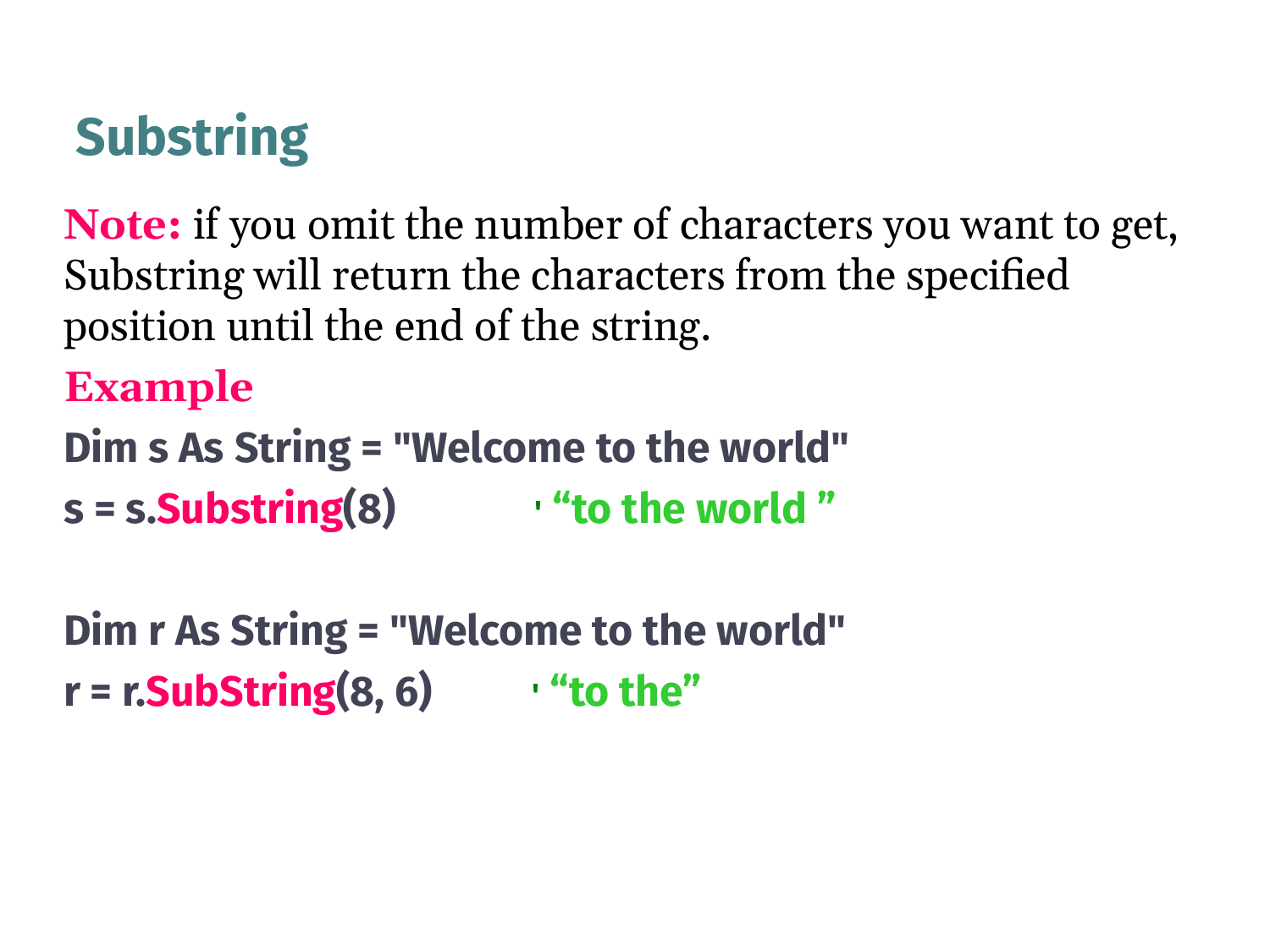

15
# Substring
Note: if you omit the number of characters you want to get, Substring will return the characters from the specified position until the end of the string.
Example
Dim s As String = "Welcome to the world"
s = s.Substring(8)              ' “to the world ”

Dim r As String = "Welcome to the world"
r = r.SubString(8, 6)          ' “to the”